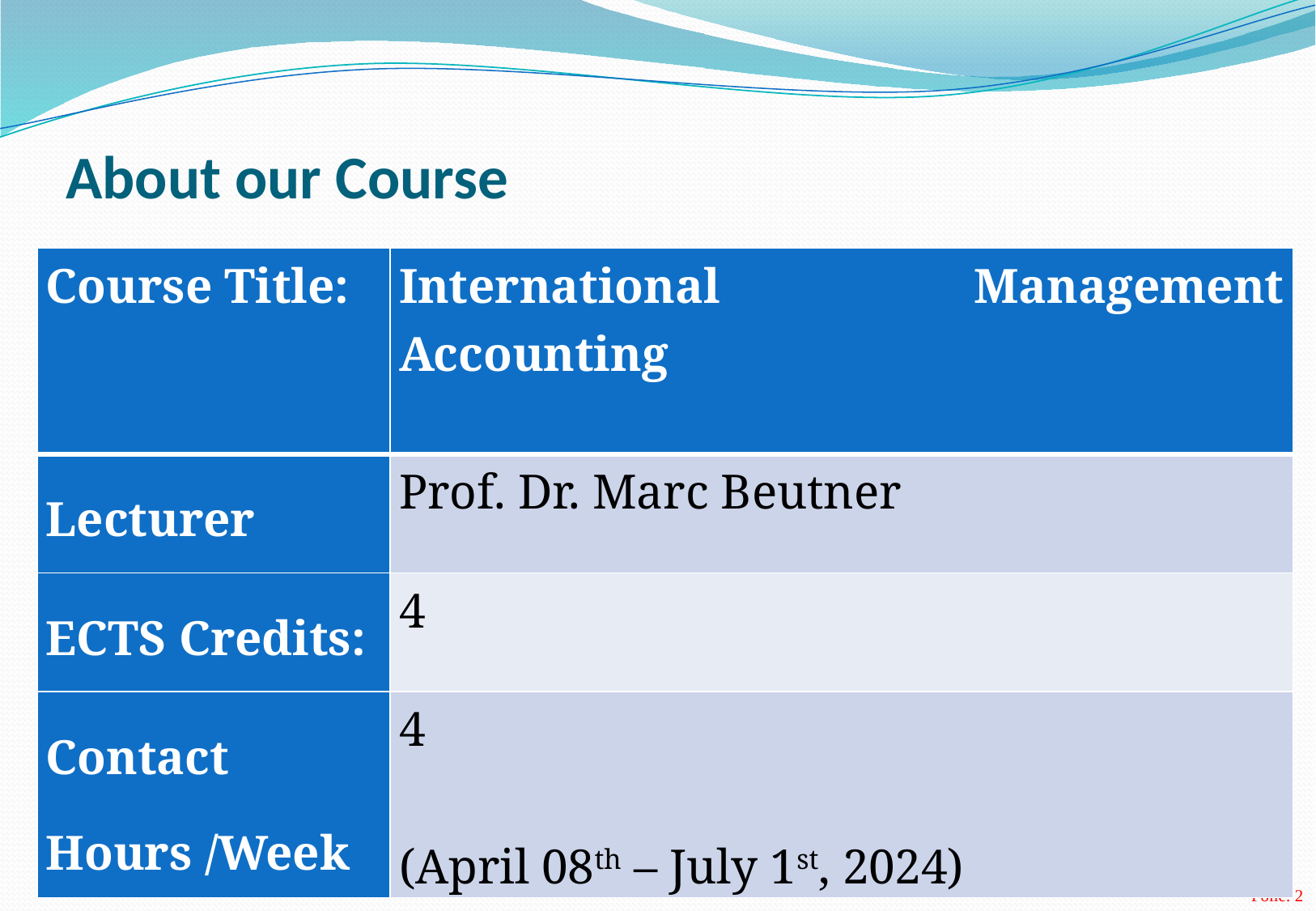

# About our Course
| Course Title: | International Management Accounting |
| --- | --- |
| Lecturer | Prof. Dr. Marc Beutner |
| ECTS Credits: | 4 |
| Contact Hours /Week | 4 (April 08th – July 1st, 2024) |